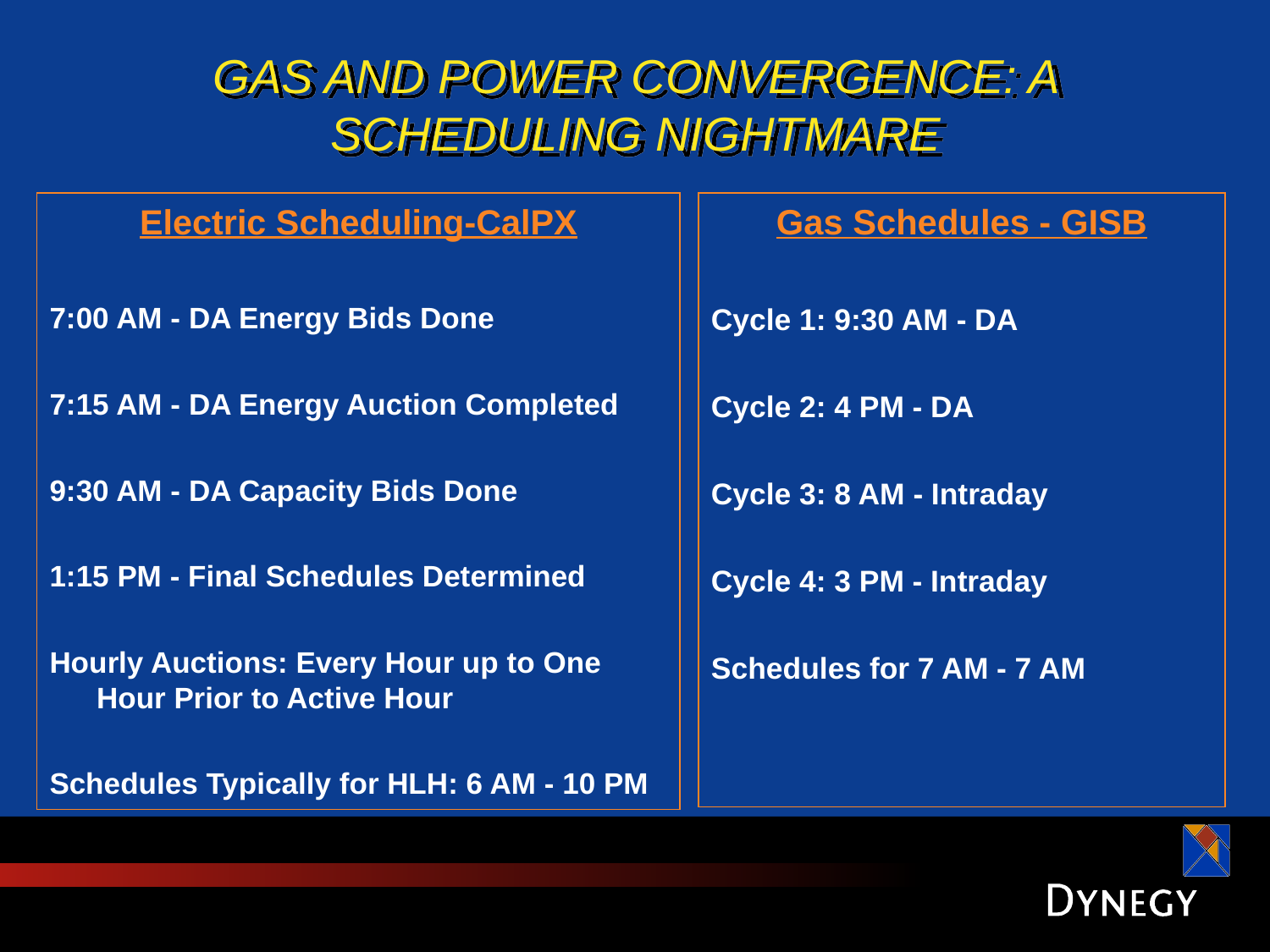

# GAS AND POWER CONVERGENCE: A SCHEDULING NIGHTMARE
Gas Schedules - GISB

Cycle 1: 9:30 AM - DA

Cycle 2: 4 PM - DA

Cycle 3: 8 AM - Intraday

Cycle 4: 3 PM - Intraday

Schedules for 7 AM - 7 AM
Electric Scheduling-CalPX

7:00 AM - DA Energy Bids Done

7:15 AM - DA Energy Auction Completed

9:30 AM - DA Capacity Bids Done

1:15 PM - Final Schedules Determined

Hourly Auctions: Every Hour up to One Hour Prior to Active Hour

Schedules Typically for HLH: 6 AM - 10 PM